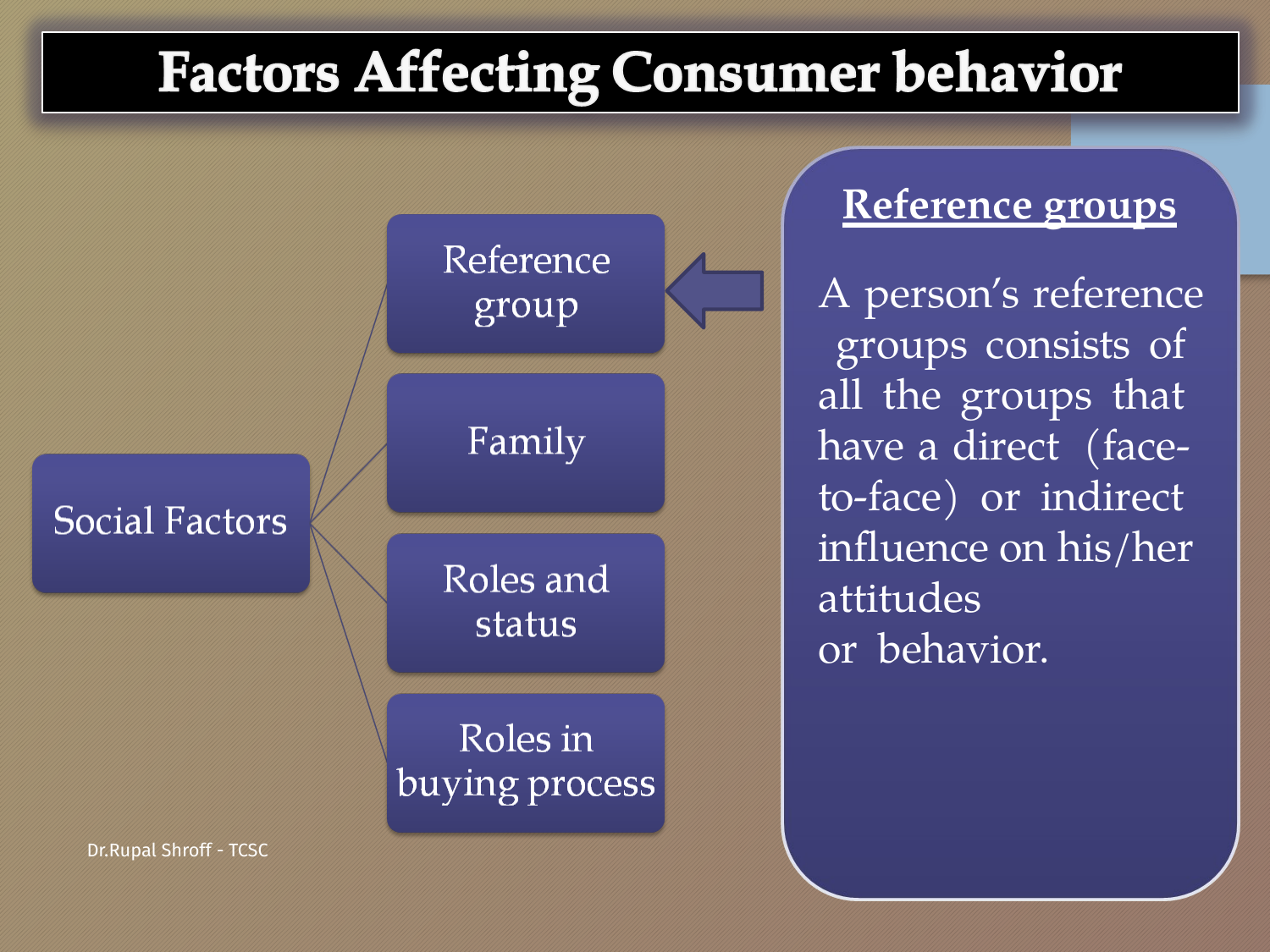

92

Reference groups
A person’s reference  groups consists of  all the groups that  have a direct (face-  to-face) or indirect  influence on his/her  attitudes	or  behavior.

Dr.Rupal Shroff - TCSC